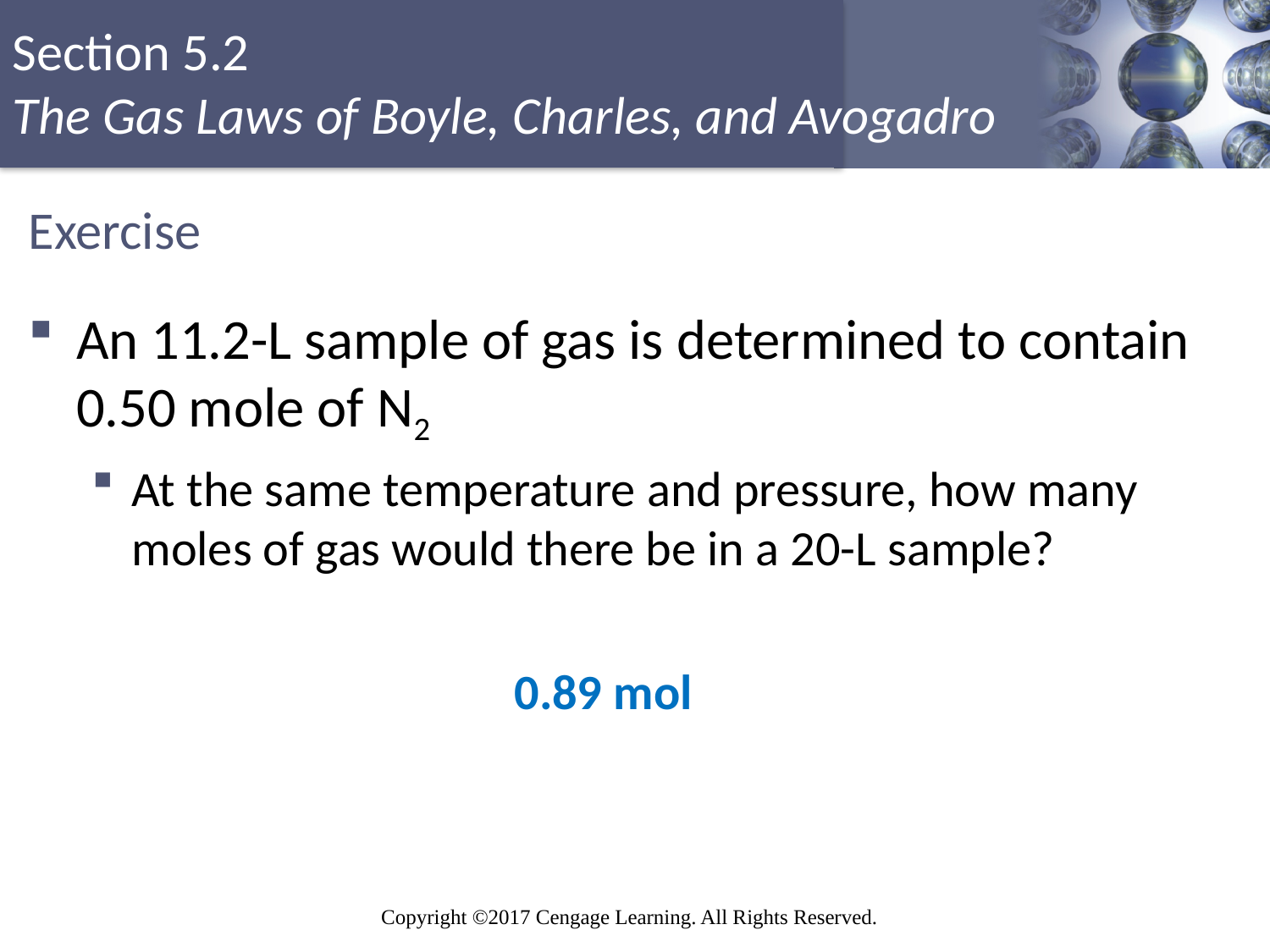

# Exercise
An 11.2-L sample of gas is determined to contain 0.50 mole of N2
At the same temperature and pressure, how many moles of gas would there be in a 20-L sample?
0.89 mol
Copyright © Cengage Learning. All rights reserved
43